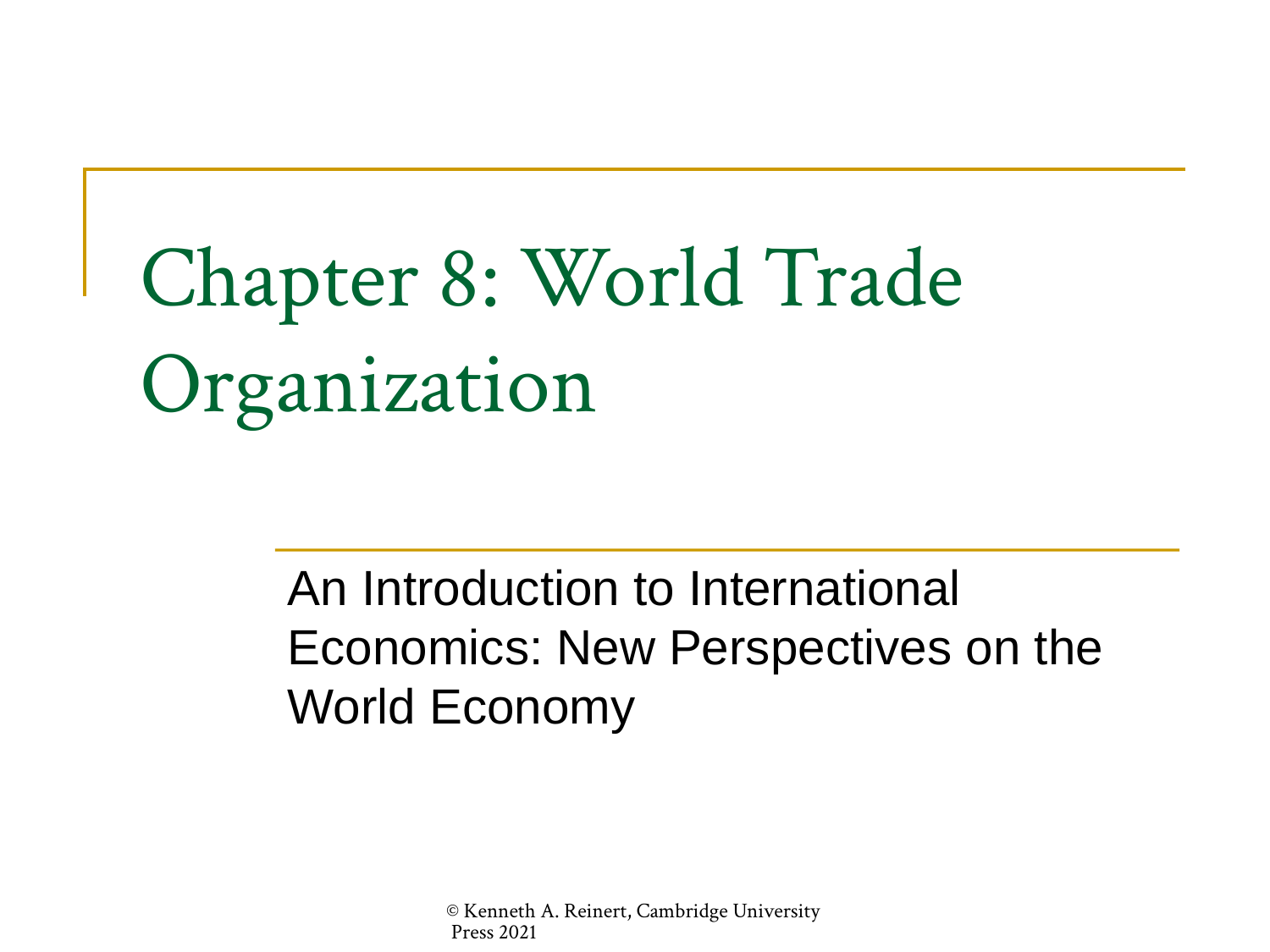

# Chapter 8: World Trade Organization
An Introduction to International Economics: New Perspectives on the World Economy
© Kenneth A. Reinert, Cambridge University Press 2021